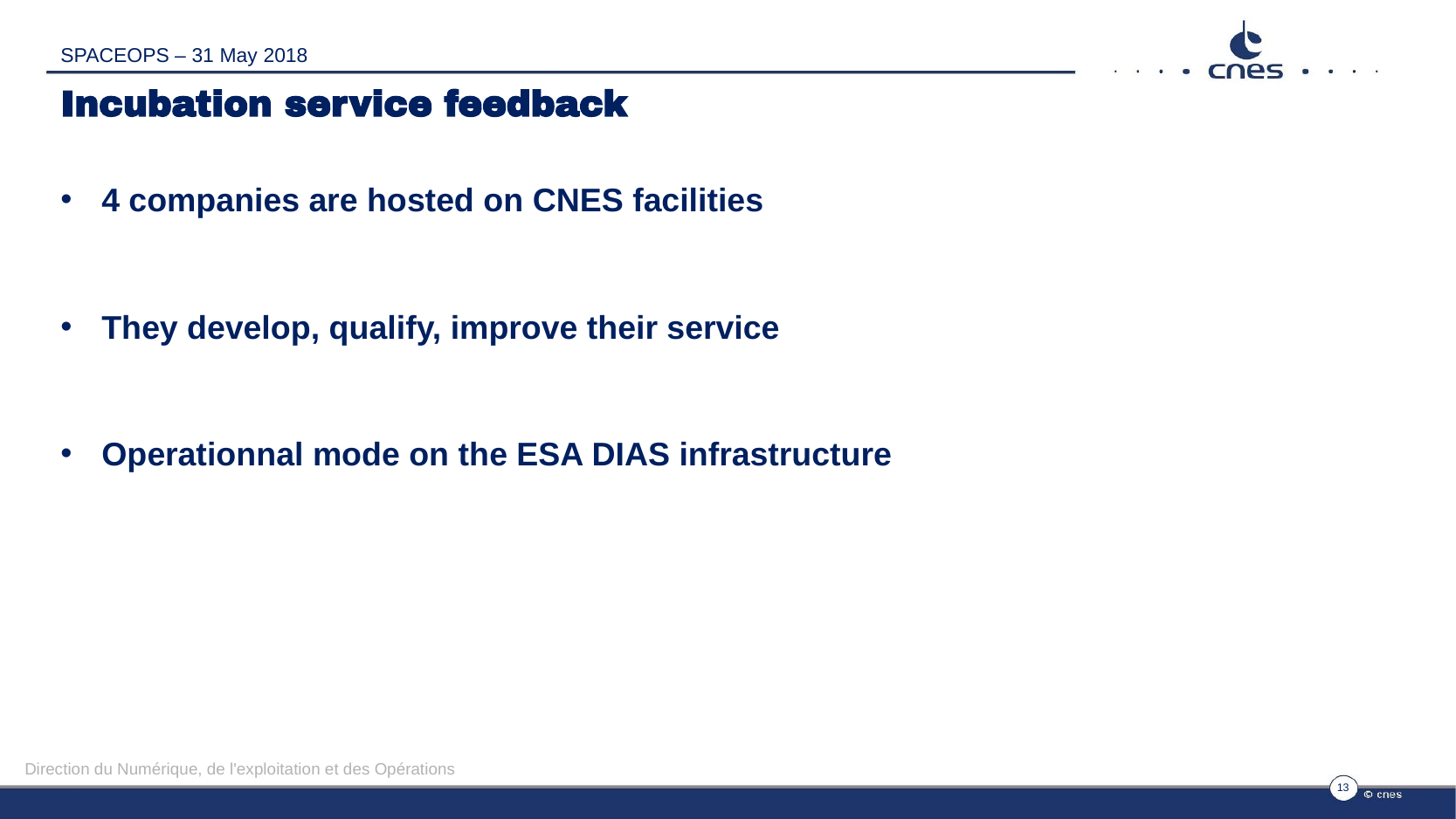

SPACEOPS – 31 May 2018

# Incubation service feedback
4 companies are hosted on CNES facilities

They develop, qualify, improve their service

Operationnal mode on the ESA DIAS infrastructure

Direction du Numérique, de l'exploitation et des Opérations
13